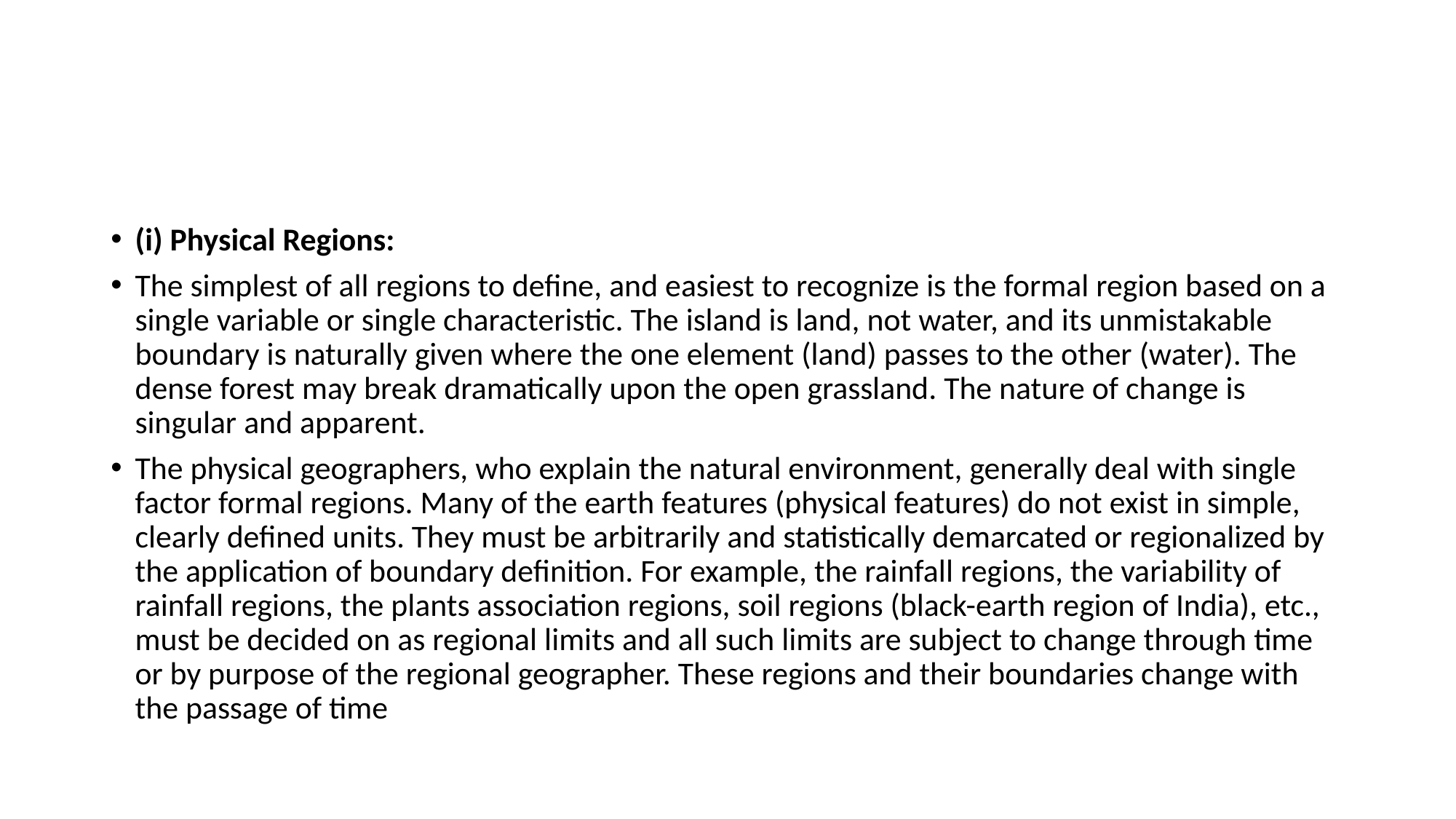

#
(i) Physical Regions:
The simplest of all regions to define, and easiest to recognize is the formal region based on a single variable or single characteristic. The island is land, not water, and its unmistakable boundary is naturally given where the one element (land) passes to the other (water). The dense forest may break dramatically upon the open grassland. The nature of change is singular and apparent.
The physical geographers, who explain the natural environment, generally deal with single factor formal regions. Many of the earth features (physical features) do not exist in simple, clearly defined units. They must be arbitrarily and statistically demarcated or regionalized by the application of boundary definition. For example, the rainfall regions, the variability of rainfall regions, the plants association regions, soil regions (black-earth region of India), etc., must be decided on as regional limits and all such limits are subject to change through time or by purpose of the regional geographer. These regions and their boundaries change with the passage of time